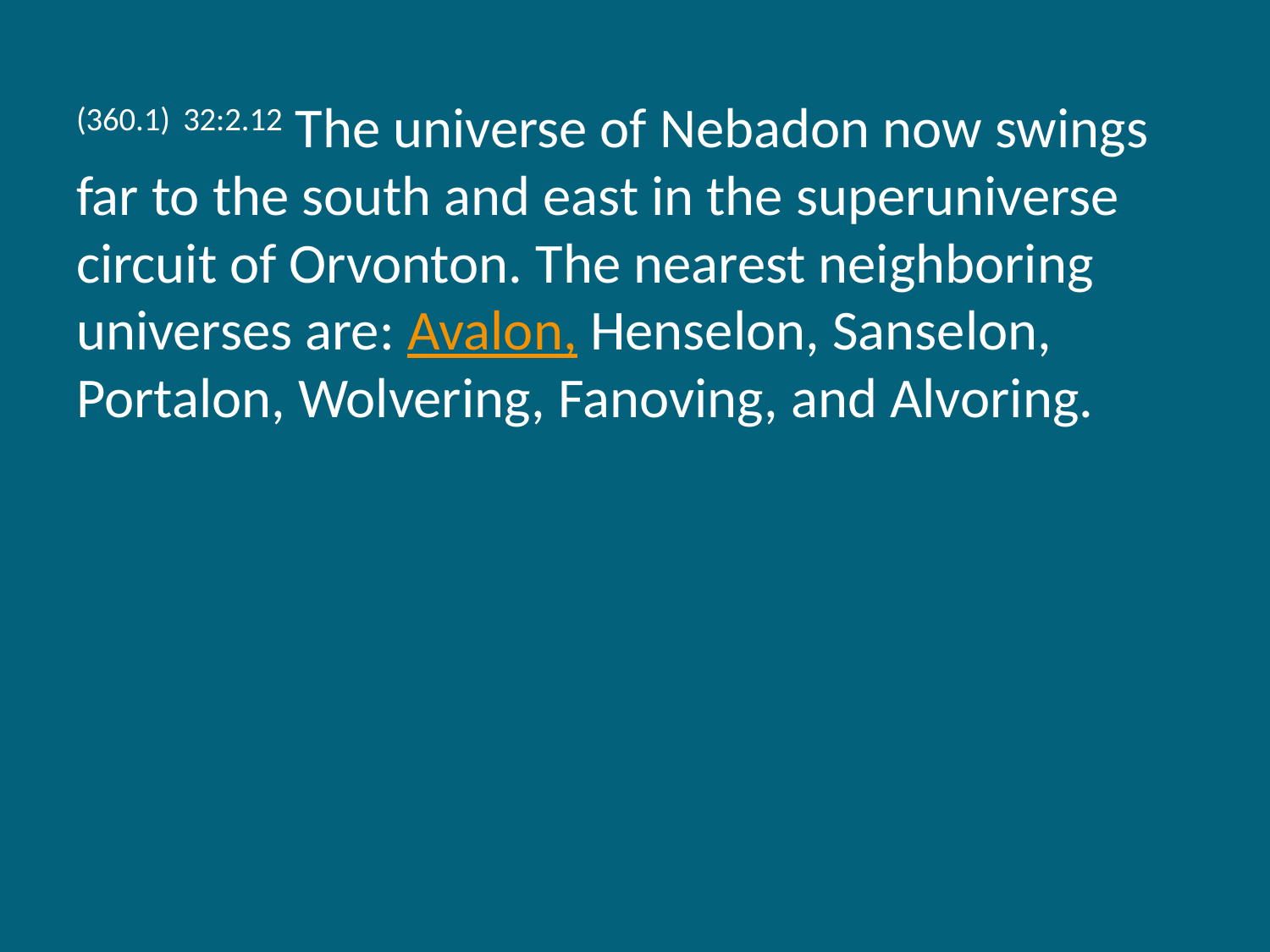

(360.1) 32:2.12 The universe of Nebadon now swings far to the south and east in the superuniverse circuit of Orvonton. The nearest neighboring universes are: Avalon, Henselon, Sanselon, Portalon, Wolvering, Fanoving, and Alvoring.